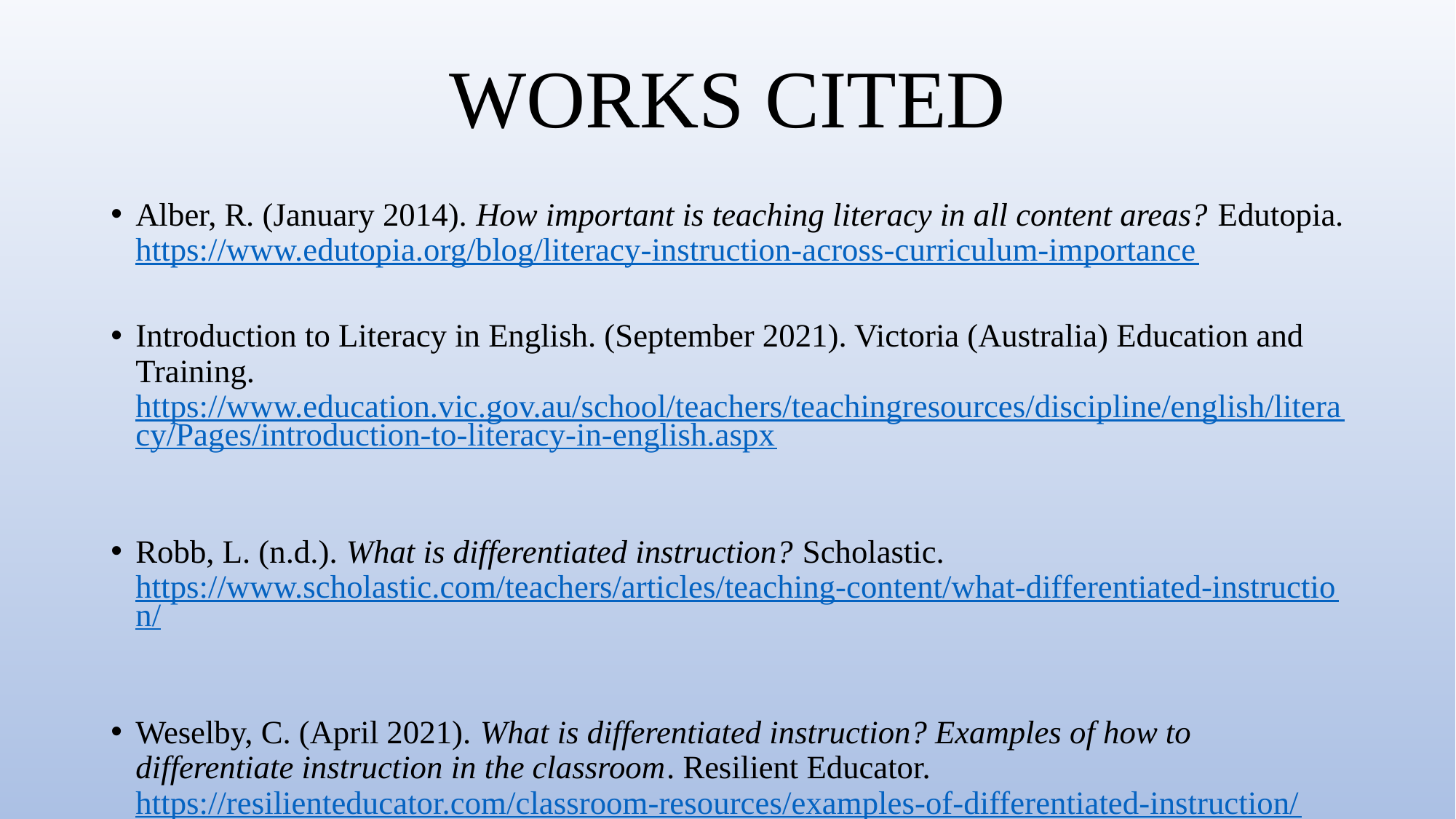

# WORKS CITED
Alber, R. (January 2014). How important is teaching literacy in all content areas? Edutopia. https://www.edutopia.org/blog/literacy-instruction-across-curriculum-importance
Introduction to Literacy in English. (September 2021). Victoria (Australia) Education and Training. https://www.education.vic.gov.au/school/teachers/teachingresources/discipline/english/literacy/Pages/introduction-to-literacy-in-english.aspx
Robb, L. (n.d.). What is differentiated instruction? Scholastic. https://www.scholastic.com/teachers/articles/teaching-content/what-differentiated-instruction/
Weselby, C. (April 2021). What is differentiated instruction? Examples of how to differentiate instruction in the classroom. Resilient Educator. https://resilienteducator.com/classroom-resources/examples-of-differentiated-instruction/